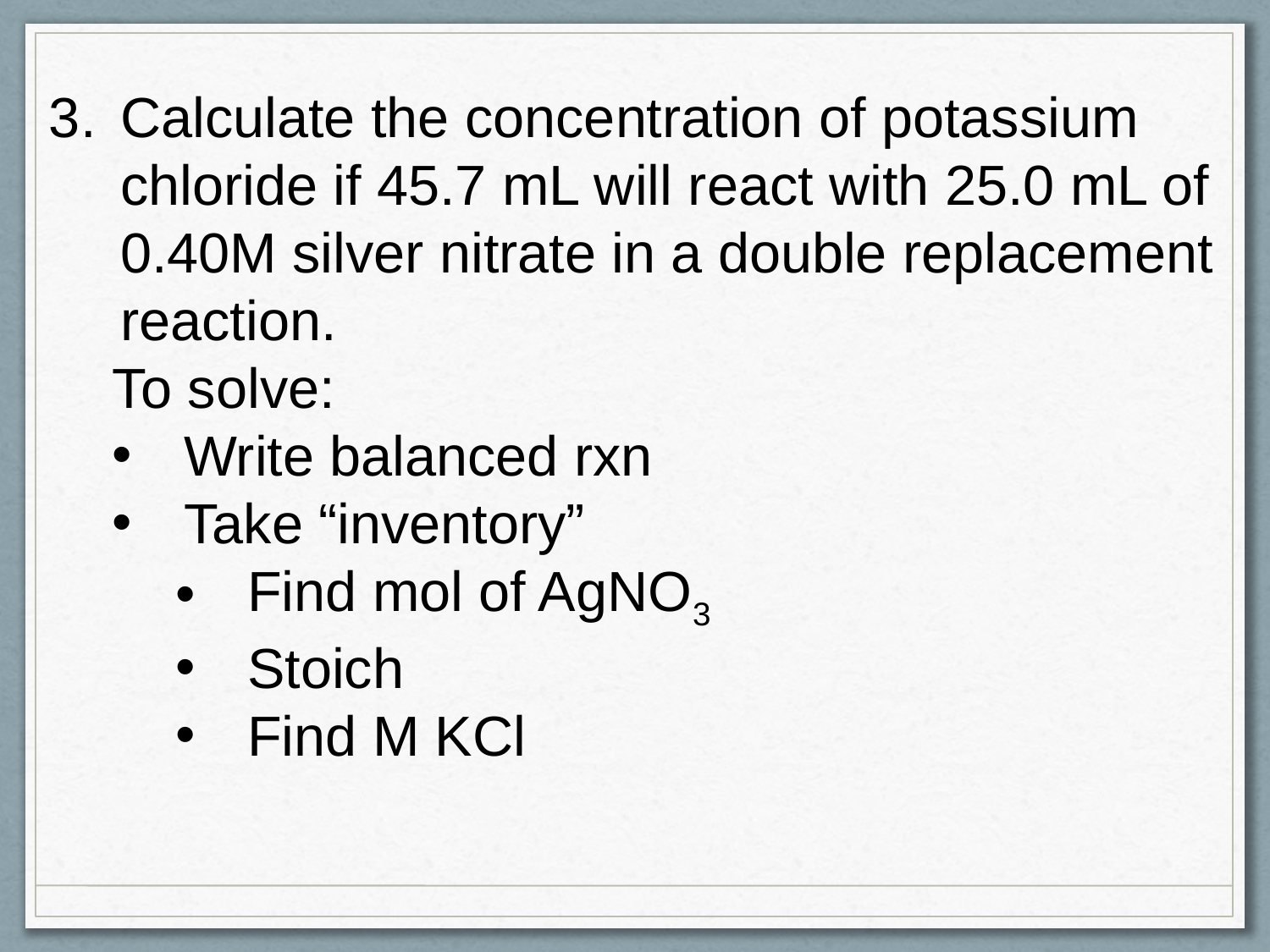

Calculate the concentration of potassium chloride if 45.7 mL will react with 25.0 mL of 0.40M silver nitrate in a double replacement reaction.
To solve:
Write balanced rxn
Take “inventory”
Find mol of AgNO3
Stoich
Find M KCl